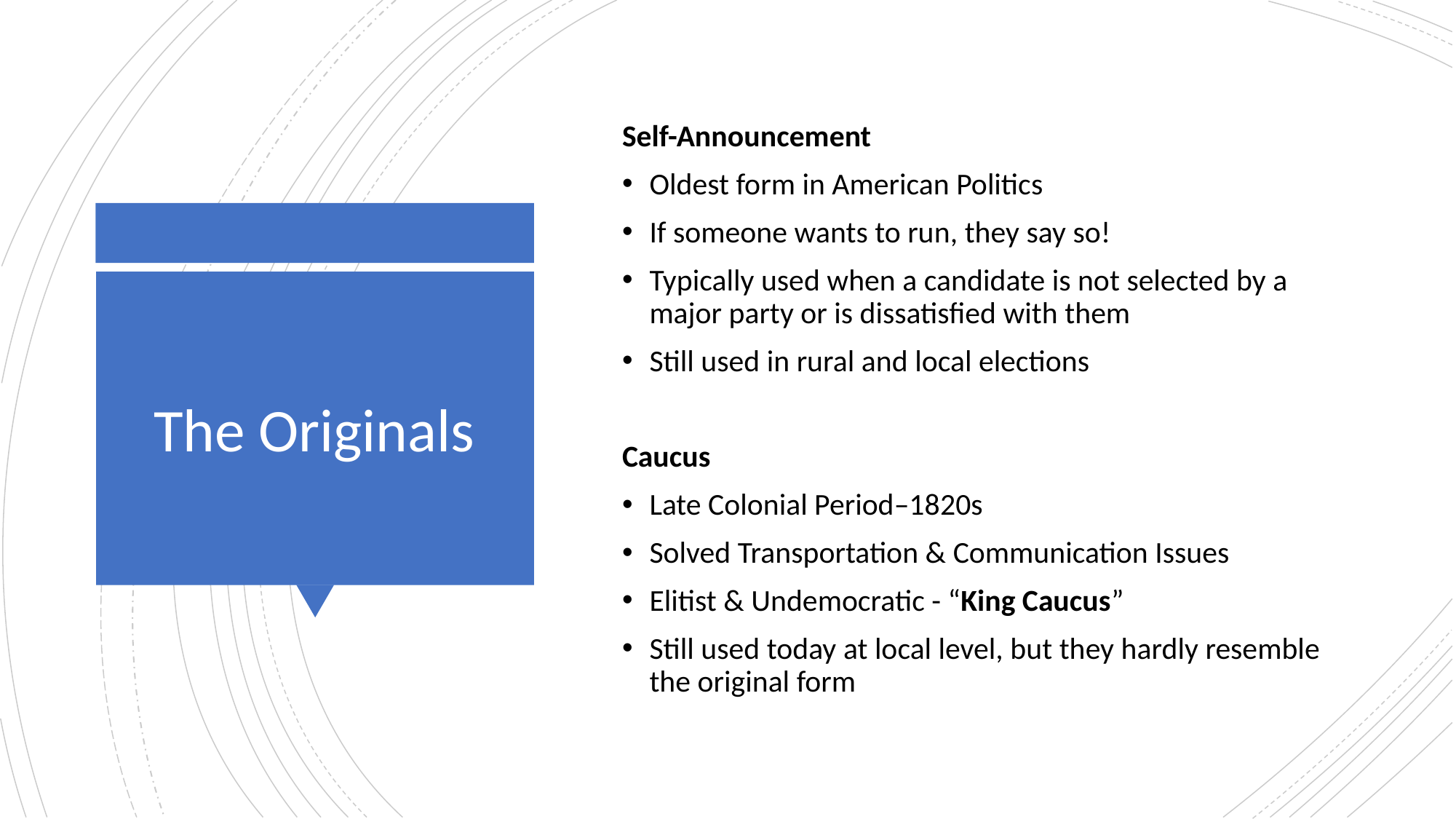

Self-Announcement
Oldest form in American Politics
If someone wants to run, they say so!
Typically used when a candidate is not selected by a major party or is dissatisfied with them
Still used in rural and local elections

Caucus
Late Colonial Period–1820s
Solved Transportation & Communication Issues
Elitist & Undemocratic - “King Caucus”
Still used today at local level, but they hardly resemble the original form

# The Originals